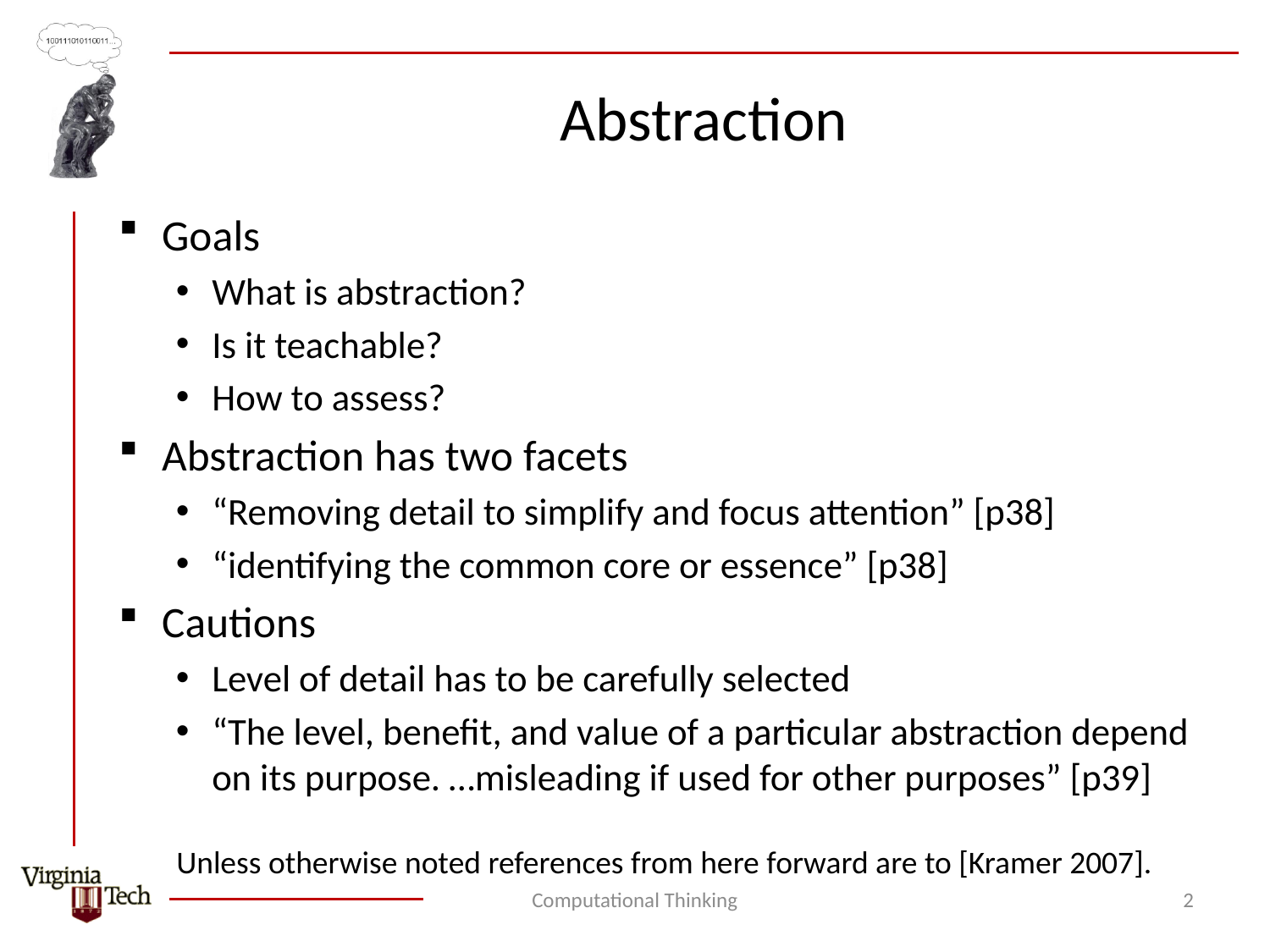

# Abstraction
Goals
What is abstraction?
Is it teachable?
How to assess?
Abstraction has two facets
“Removing detail to simplify and focus attention” [p38]
“identifying the common core or essence” [p38]
Cautions
Level of detail has to be carefully selected
“The level, benefit, and value of a particular abstraction depend on its purpose. …misleading if used for other purposes” [p39]

Unless otherwise noted references from here forward are to [Kramer 2007].
Computational Thinking
2